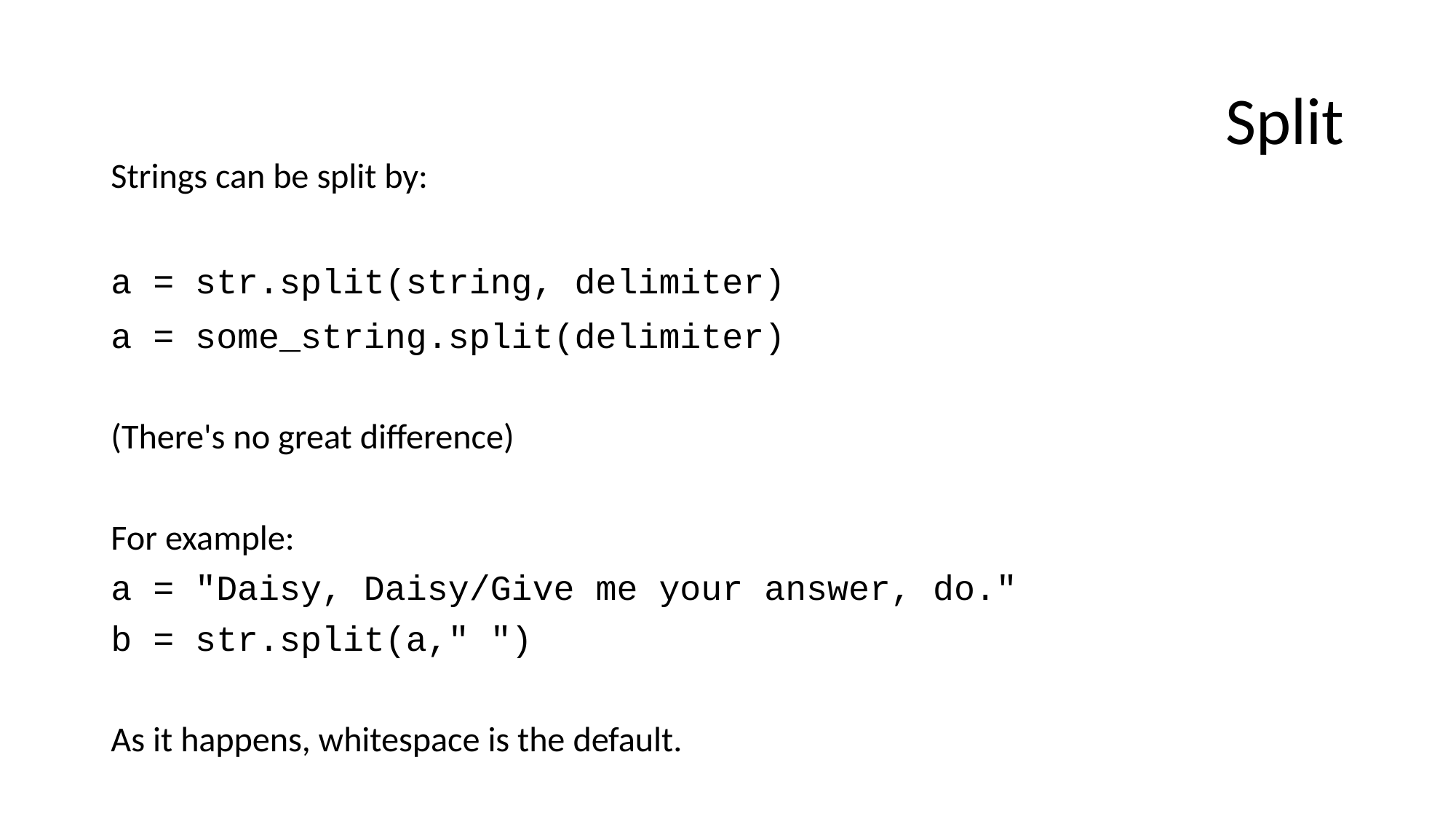

# Split
Strings can be split by:

a = str.split(string, delimiter)
a = some_string.split(delimiter)

(There's no great difference)

For example:
a = "Daisy, Daisy/Give me your answer, do."
b = str.split(a," ")

As it happens, whitespace is the default.